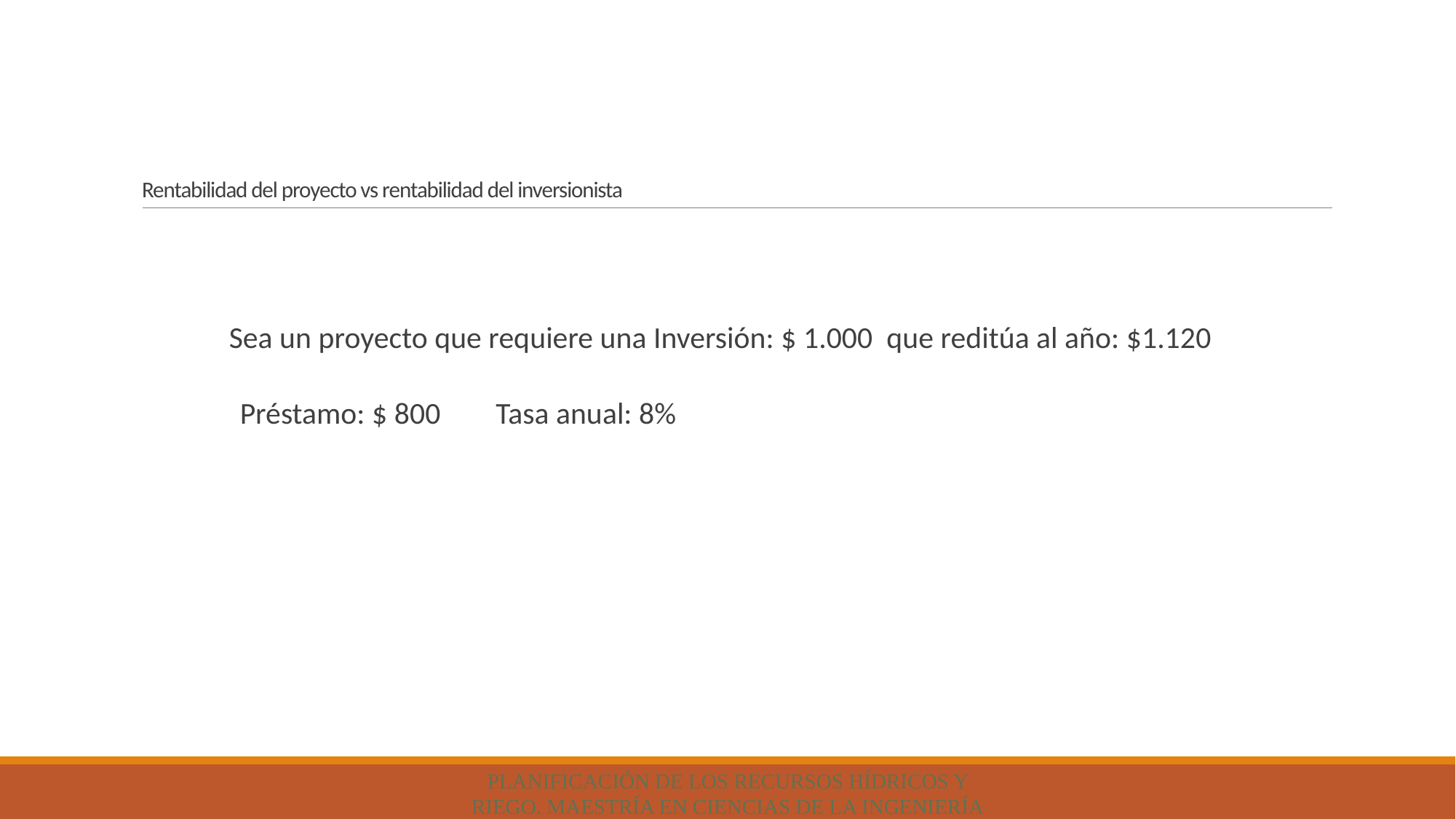

# Rentabilidad del proyecto vs rentabilidad del inversionista

Sea un proyecto que requiere una Inversión: $ 1.000  que reditúa al año: $1.120
Préstamo: $ 800        Tasa anual: 8%
Planificación de los Recursos Hídricos y Riego. MAESTRÍA EN CIENCIAS DE LA INGENIERÍA